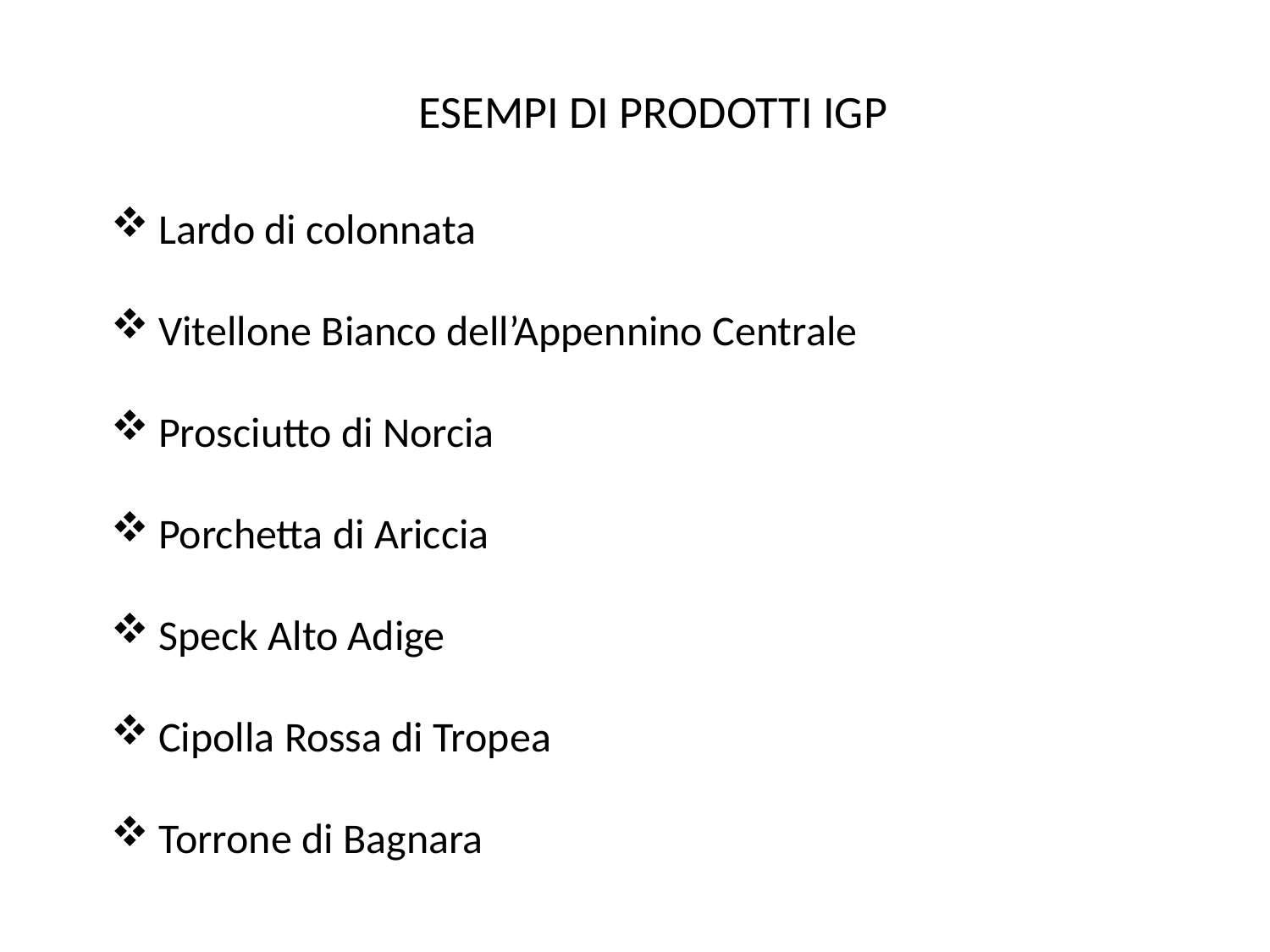

ESEMPI DI PRODOTTI IGP
Lardo di colonnata

Vitellone Bianco dell’Appennino Centrale

Prosciutto di Norcia

Porchetta di Ariccia

Speck Alto Adige

Cipolla Rossa di Tropea

Torrone di Bagnara